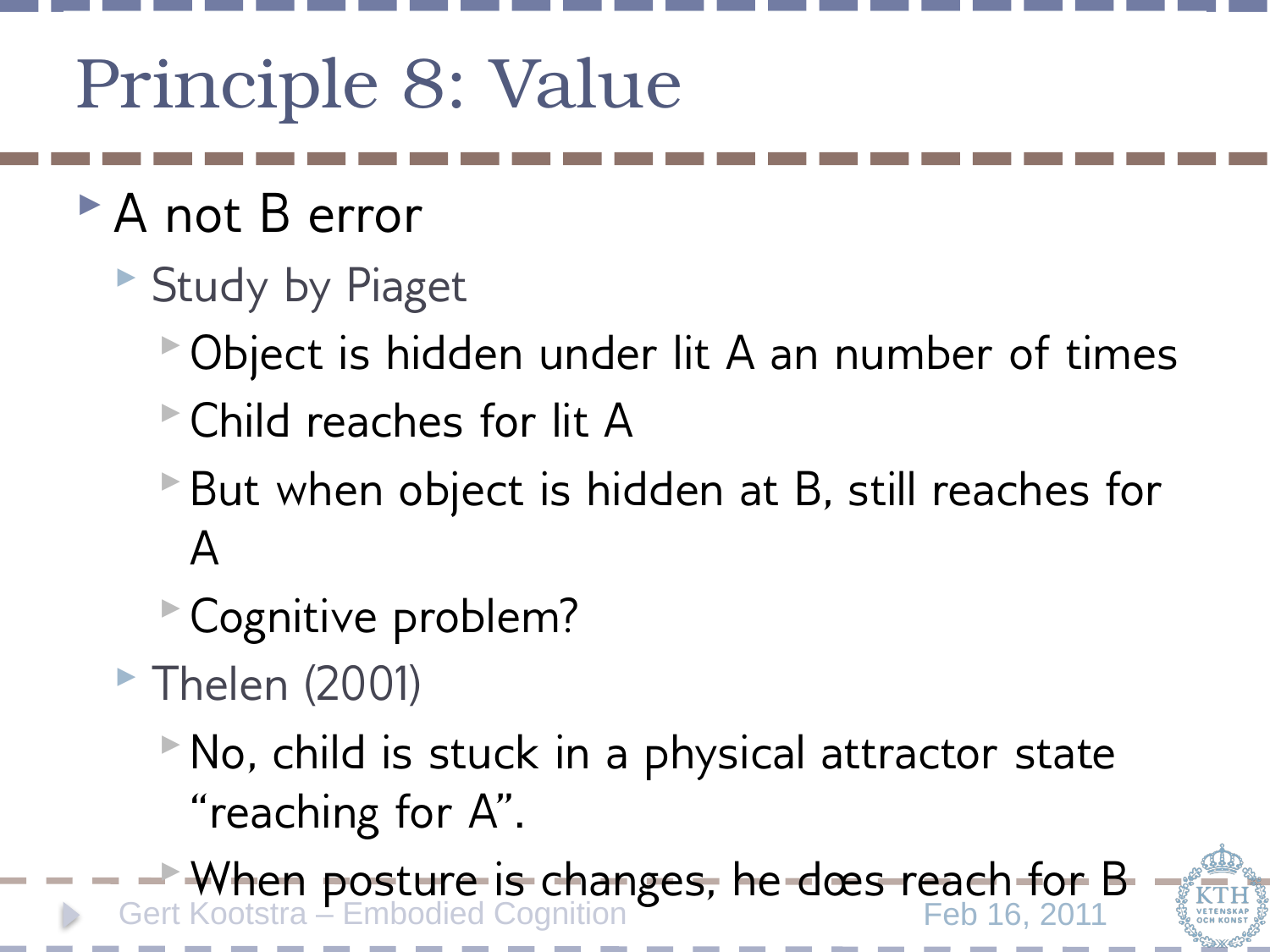

# Principle 8: Value
A not B error
Study by Piaget
Object is hidden under lit A an number of times
Child reaches for lit A
But when object is hidden at B, still reaches for A
Cognitive problem?
Thelen (2001)
No, child is stuck in a physical attractor state “reaching for A”.
When posture is changes, he does reach for B